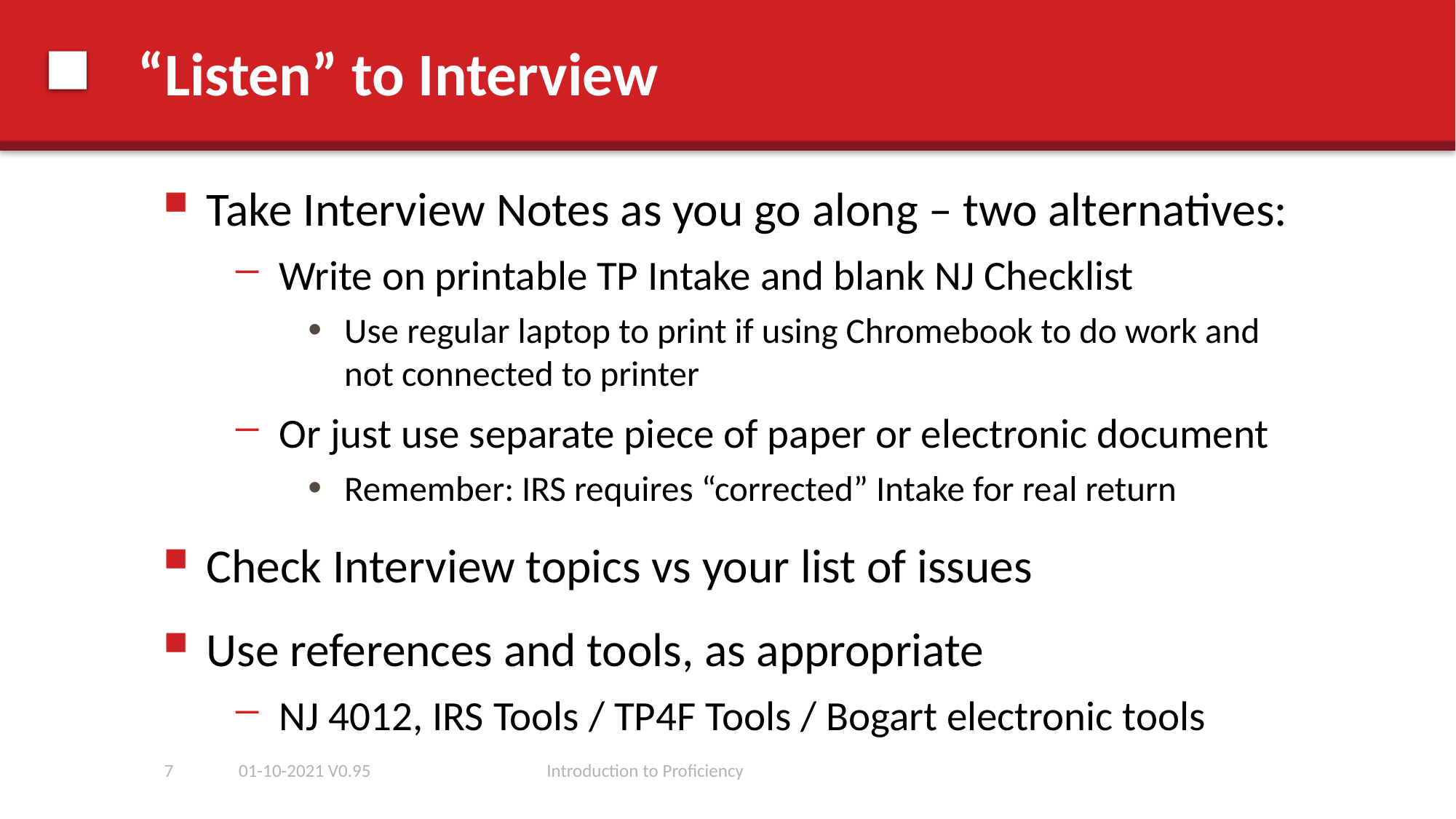

# “Listen” to Interview
Take Interview Notes as you go along – two alternatives:
Write on printable TP Intake and blank NJ Checklist
Use regular laptop to print if using Chromebook to do work and not connected to printer
Or just use separate piece of paper or electronic document
Remember: IRS requires “corrected” Intake for real return
Check Interview topics vs your list of issues
Use references and tools, as appropriate
NJ 4012, IRS Tools / TP4F Tools / Bogart electronic tools
7
01-10-2021 V0.95
Introduction to Proficiency